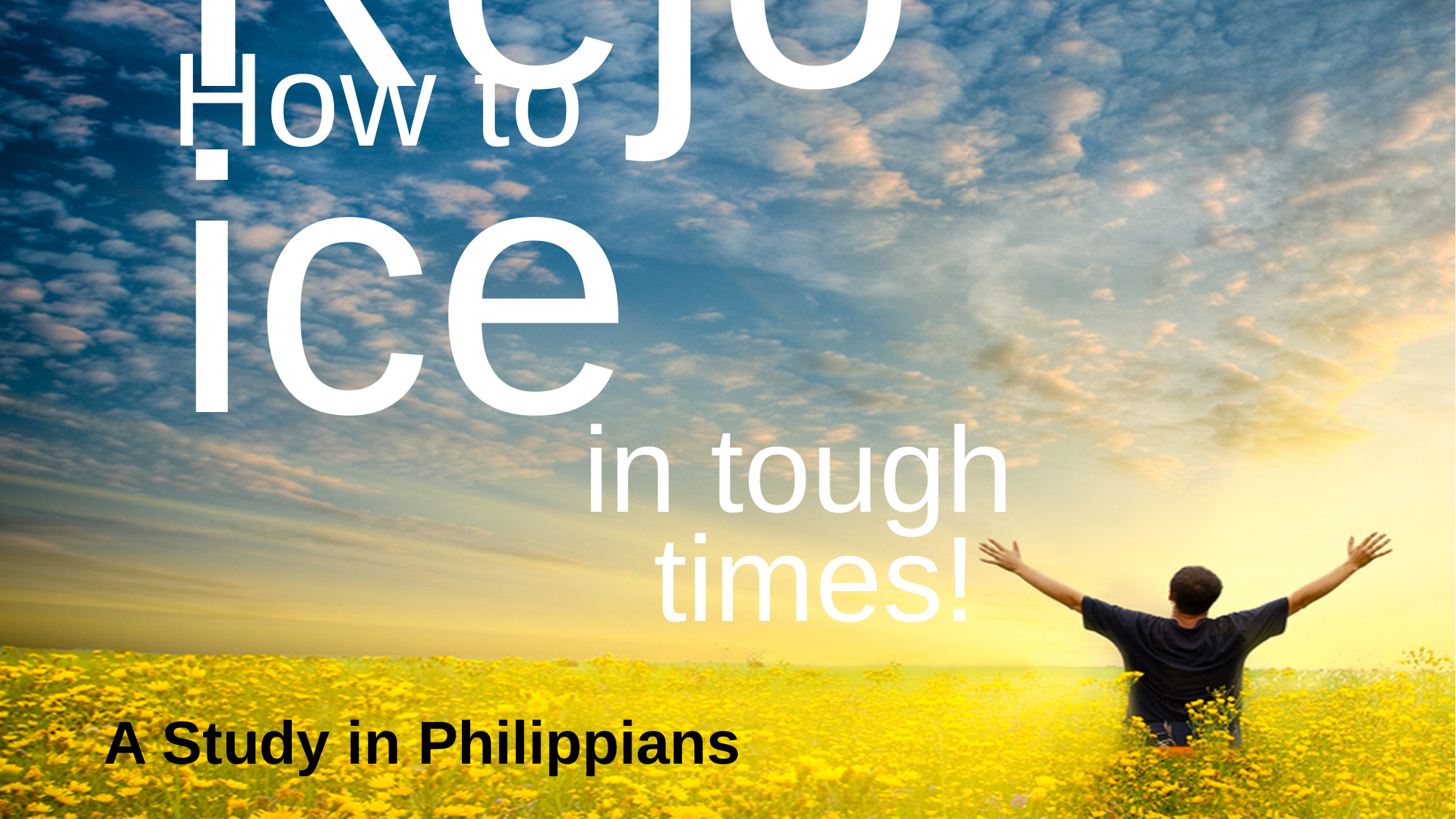

# How to
   Rejoice
in tough
times!
A Study in Philippians